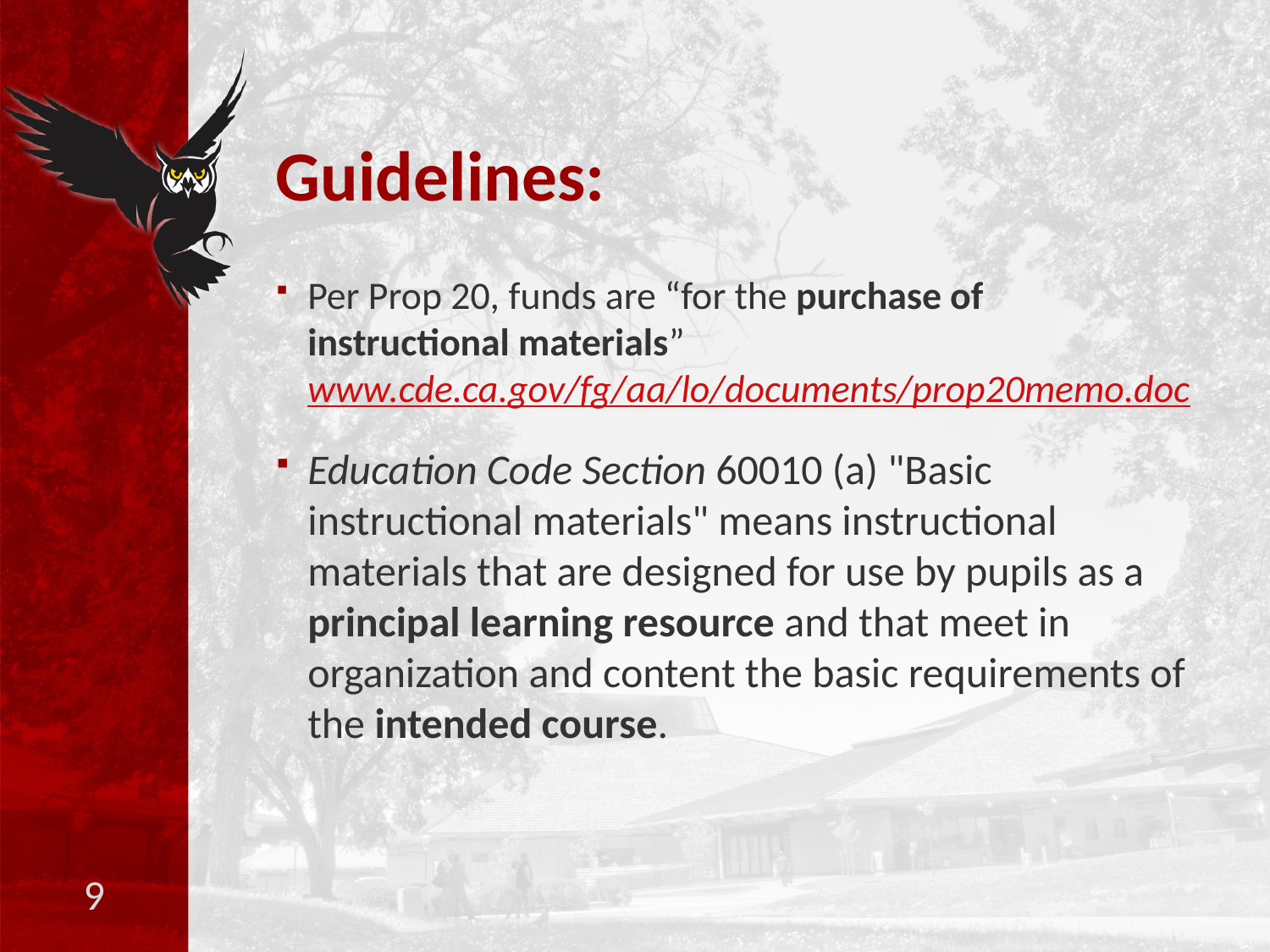

# Guidelines:
Per Prop 20, funds are “for the purchase of instructional materials” www.cde.ca.gov/fg/aa/lo/documents/prop20memo.doc
Education Code Section 60010 (a) "Basic instructional materials" means instructional materials that are designed for use by pupils as a principal learning resource and that meet in organization and content the basic requirements of the intended course.